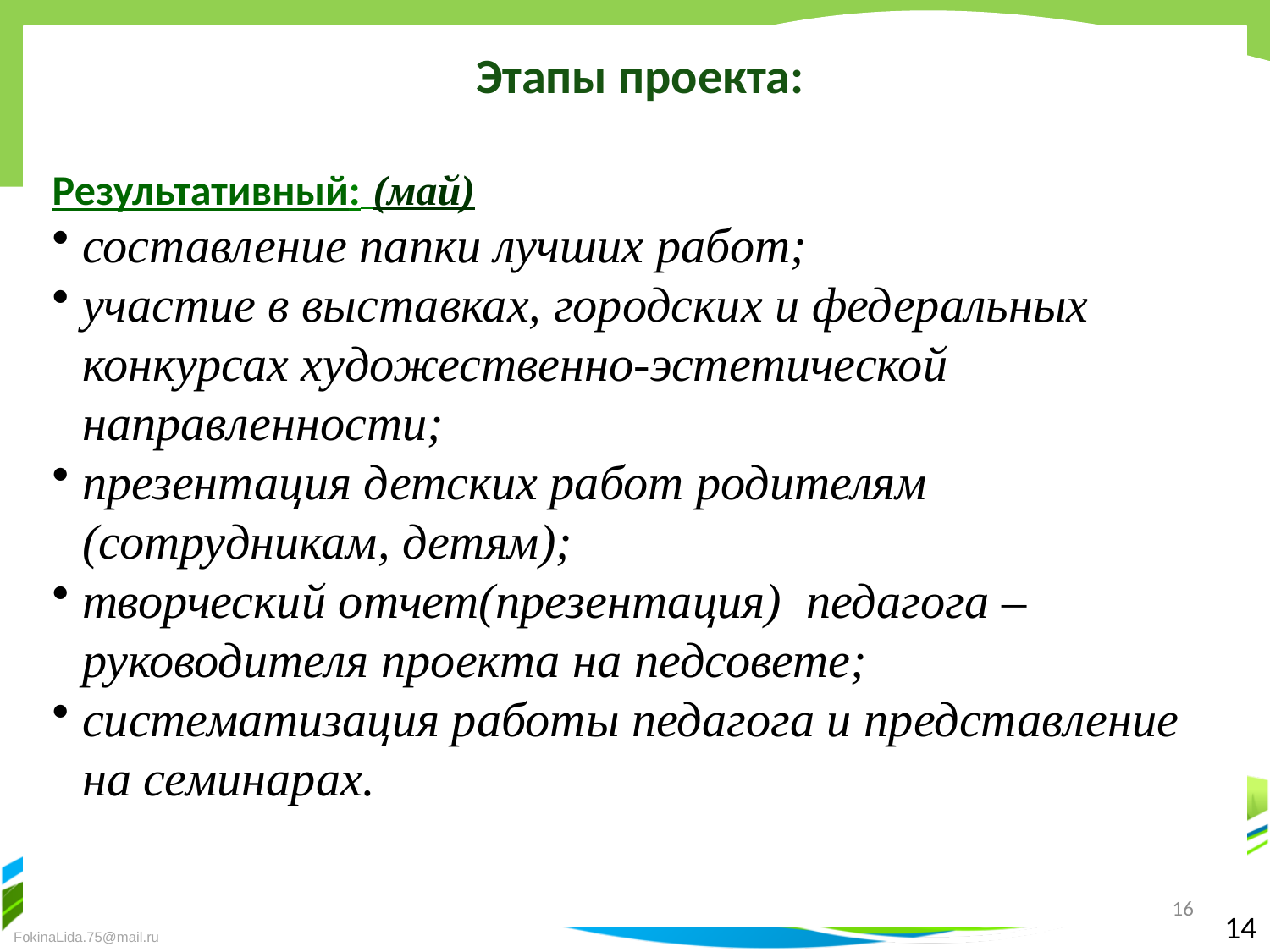

Этапы проекта:

Результативный:  (май)
составление папки лучших работ;
участие в выставках, городских и федеральных конкурсах художественно-эстетической направленности;
презентация детских работ родителям (сотрудникам, детям);
творческий отчет(презентация)  педагога – руководителя проекта на педсовете;
систематизация работы педагога и представление на семинарах.

16
14